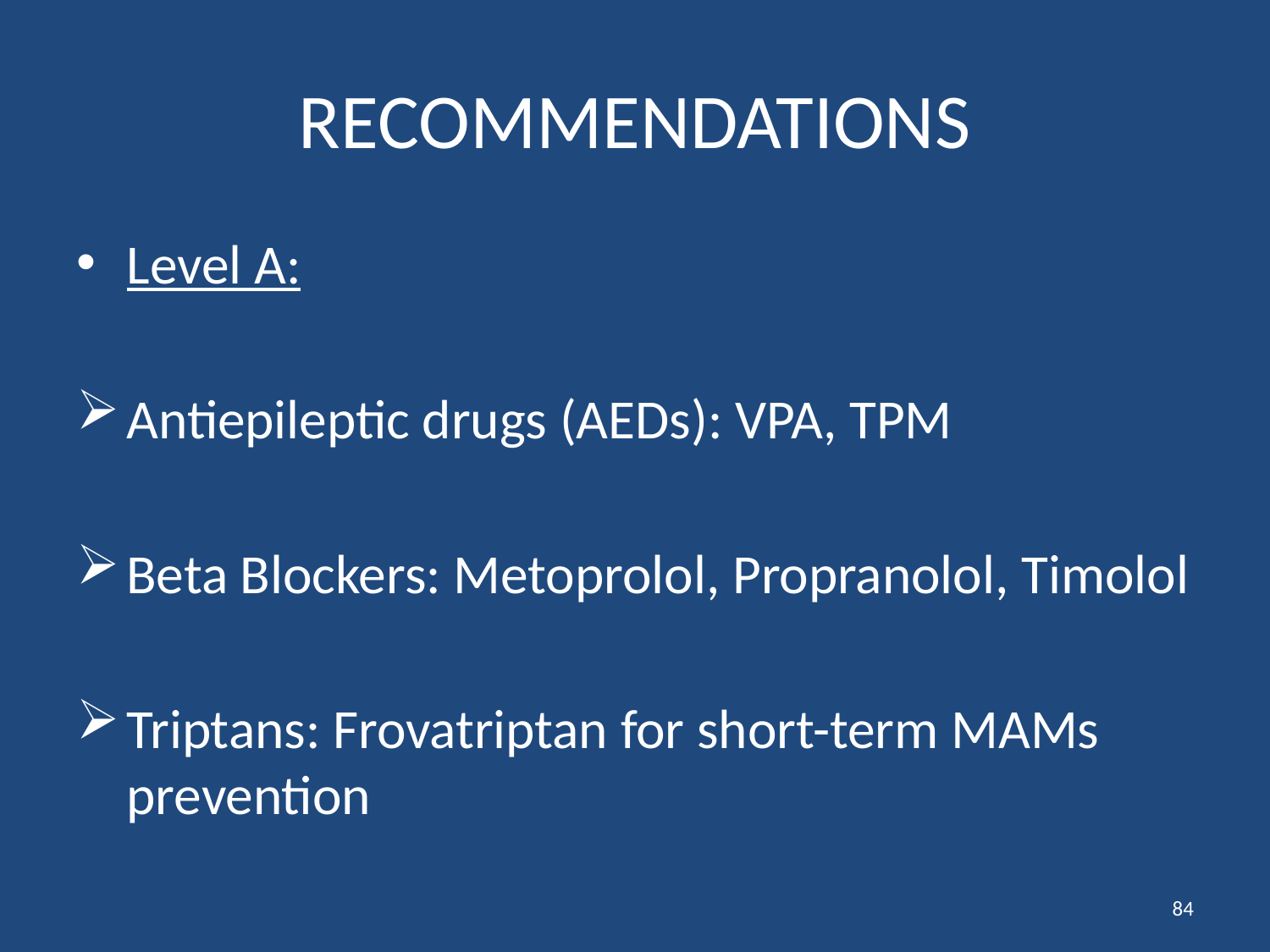

# RECOMMENDATIONS
Level A:

Antiepileptic drugs (AEDs): VPA, TPM

Beta Blockers: Metoprolol, Propranolol, Timolol

Triptans: Frovatriptan for short-term MAMs prevention
84